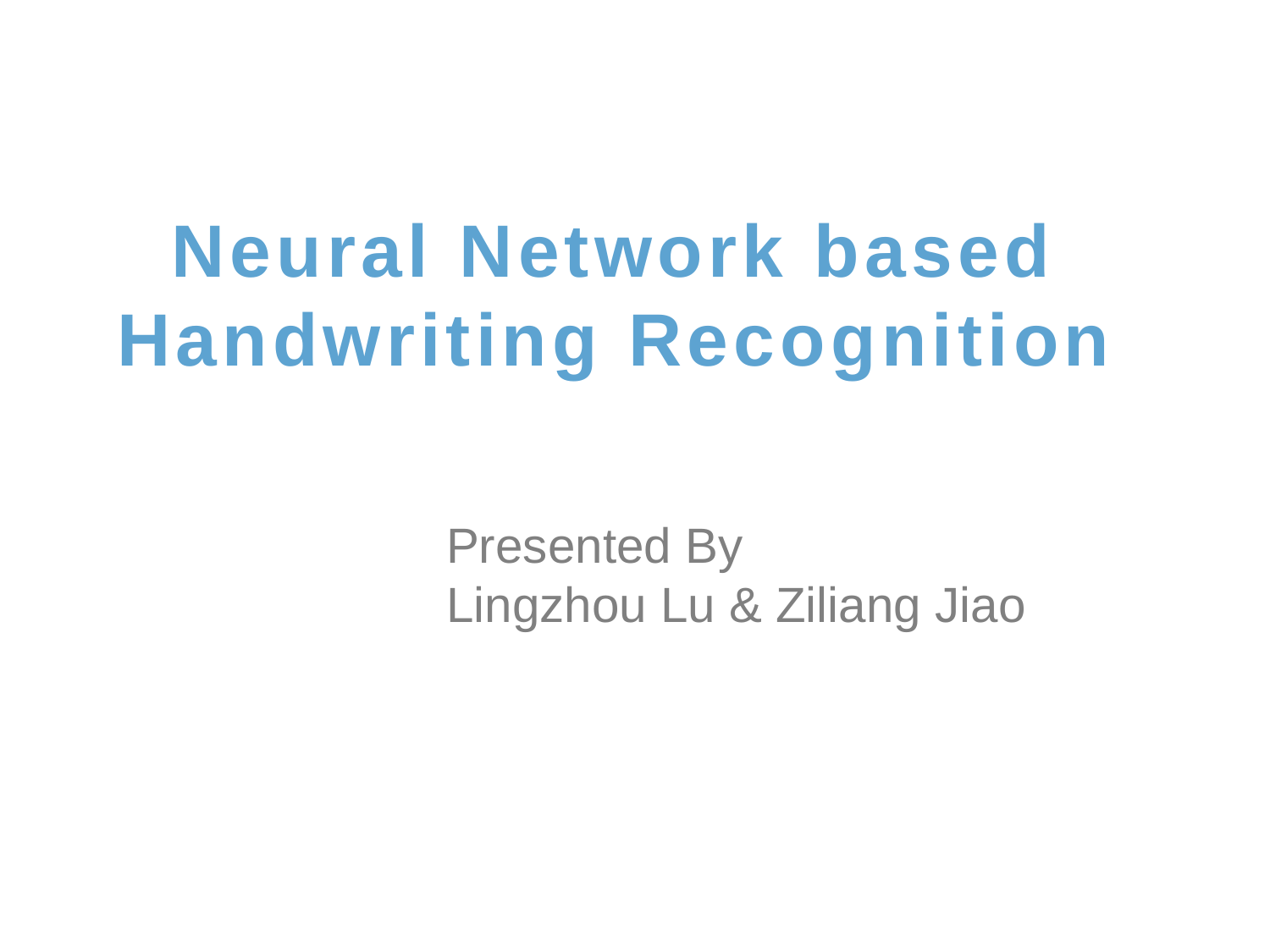

# Neural Network based Handwriting Recognition
Presented By
Lingzhou Lu & Ziliang Jiao